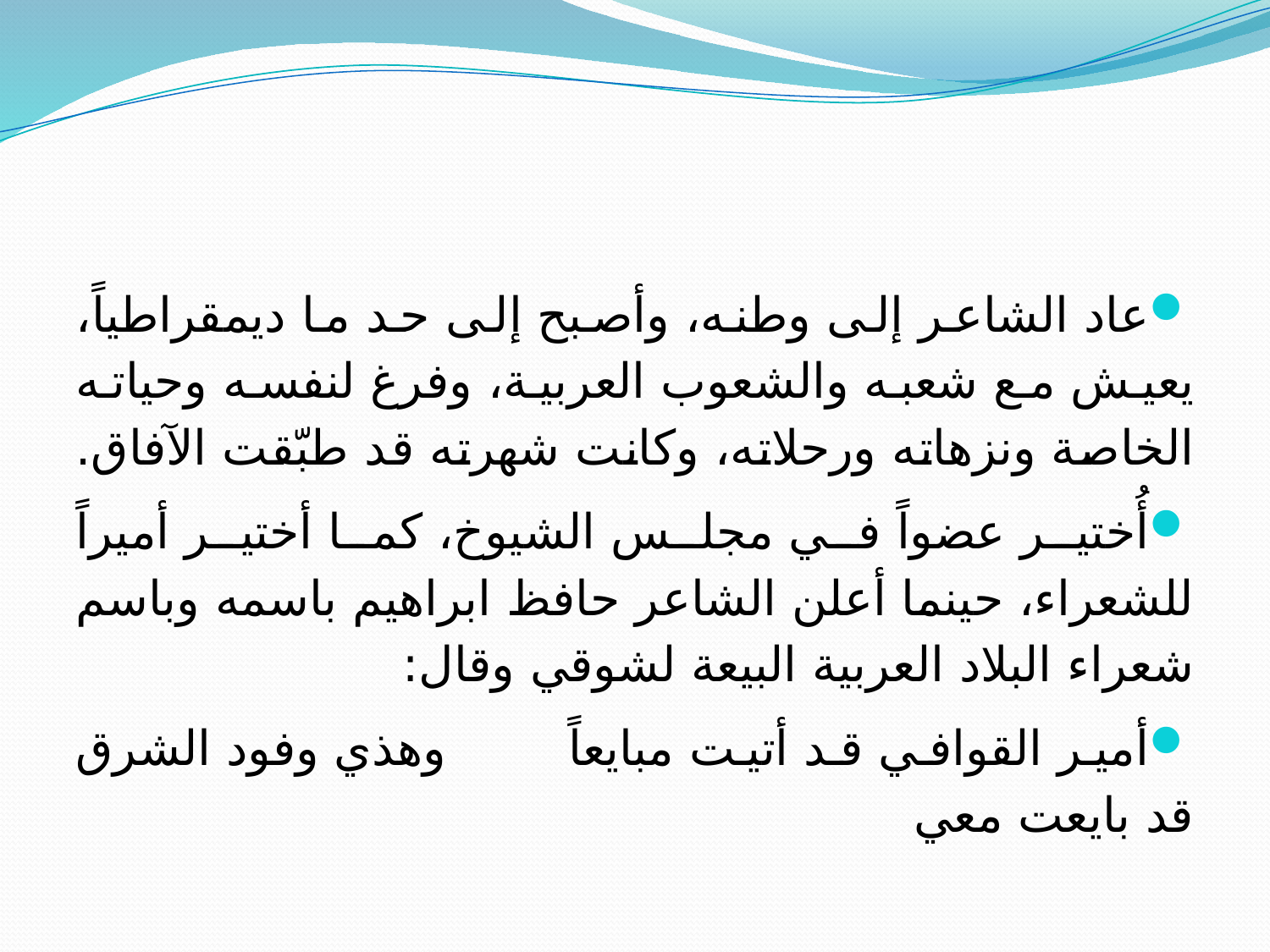

#
عاد الشاعر إلى وطنه، وأصبح إلى حد ما ديمقراطياً، يعيش مع شعبه والشعوب العربية، وفرغ لنفسه وحياته الخاصة ونزهاته ورحلاته، وكانت شهرته قد طبّقت الآفاق.
أُختير عضواً في مجلس الشيوخ، كما أختير أميراً للشعراء، حينما أعلن الشاعر حافظ ابراهيم باسمه وباسم شعراء البلاد العربية البيعة لشوقي وقال:
أمير القوافي قد أتيت مبايعاً        وهذي وفود الشرق قد بايعت معي